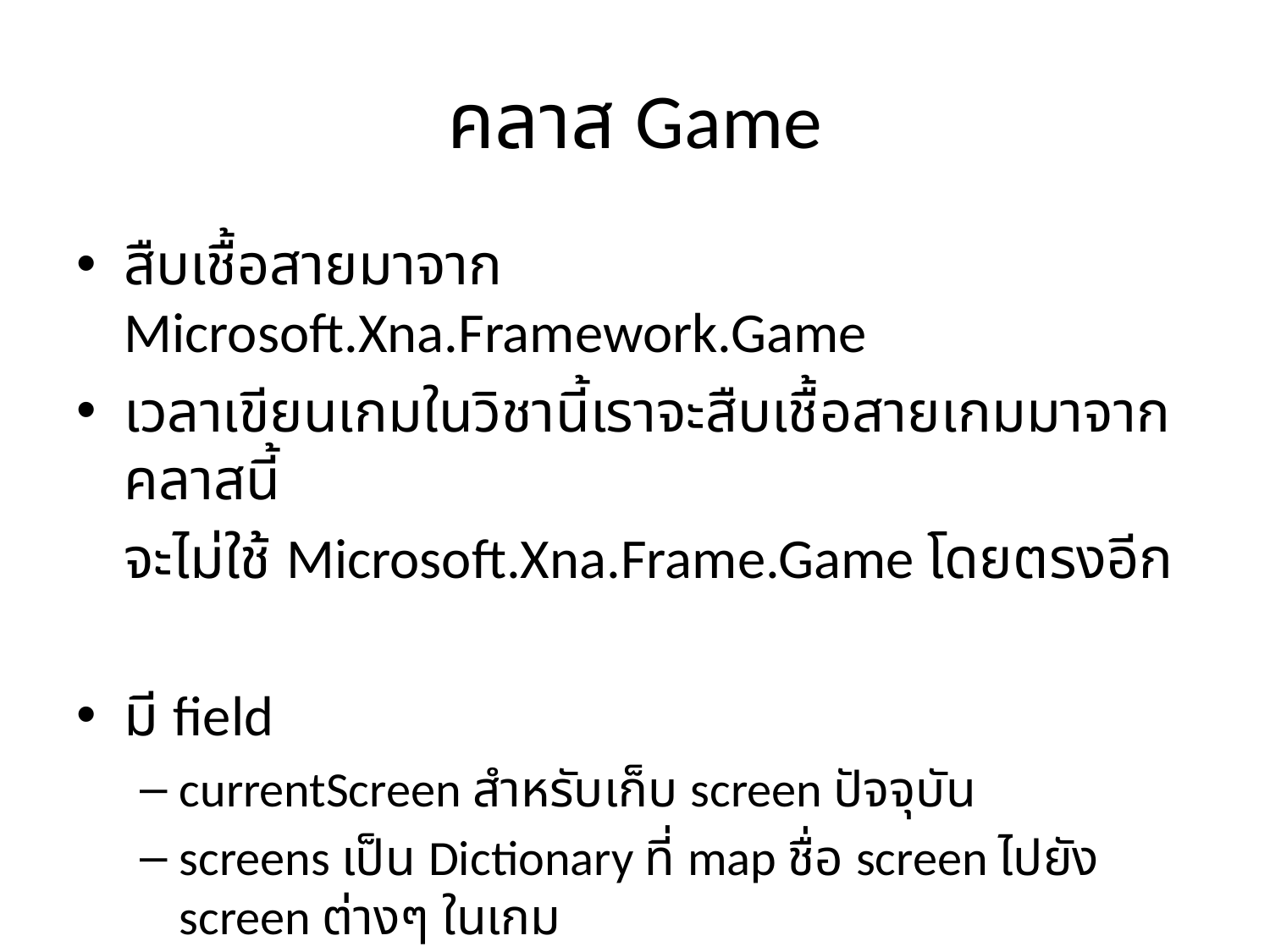

# คลาส Game
สืบเชื้อสายมาจาก Microsoft.Xna.Framework.Game
เวลาเขียนเกมในวิชานี้เราจะสืบเชื้อสายเกมมาจากคลาสนี้
	จะไม่ใช้ Microsoft.Xna.Frame.Game โดยตรงอีก

มี field
currentScreen สำหรับเก็บ screen ปัจจุบัน
screens เป็น Dictionary ที่ map ชื่อ screen ไปยัง screen ต่างๆ ในเกม